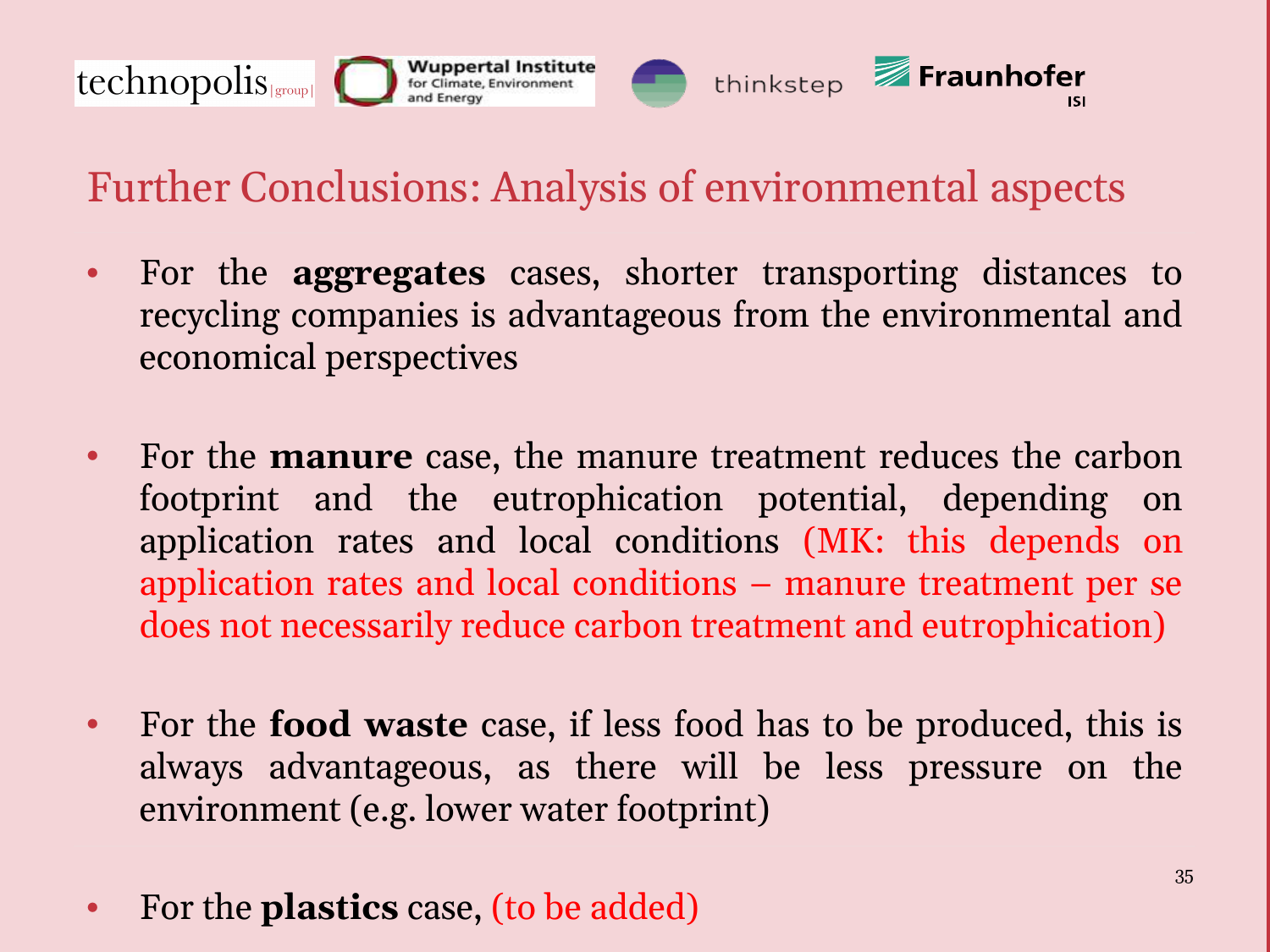

# Further Conclusions: Analysis of environmental aspects
For the aggregates cases, shorter transporting distances to recycling companies is advantageous from the environmental and economical perspectives

For the manure case, the manure treatment reduces the carbon footprint and the eutrophication potential, depending on application rates and local conditions (MK: this depends on application rates and local conditions – manure treatment per se does not necessarily reduce carbon treatment and eutrophication)

For the food waste case, if less food has to be produced, this is always advantageous, as there will be less pressure on the environment (e.g. lower water footprint)

For the plastics case, (to be added)

35